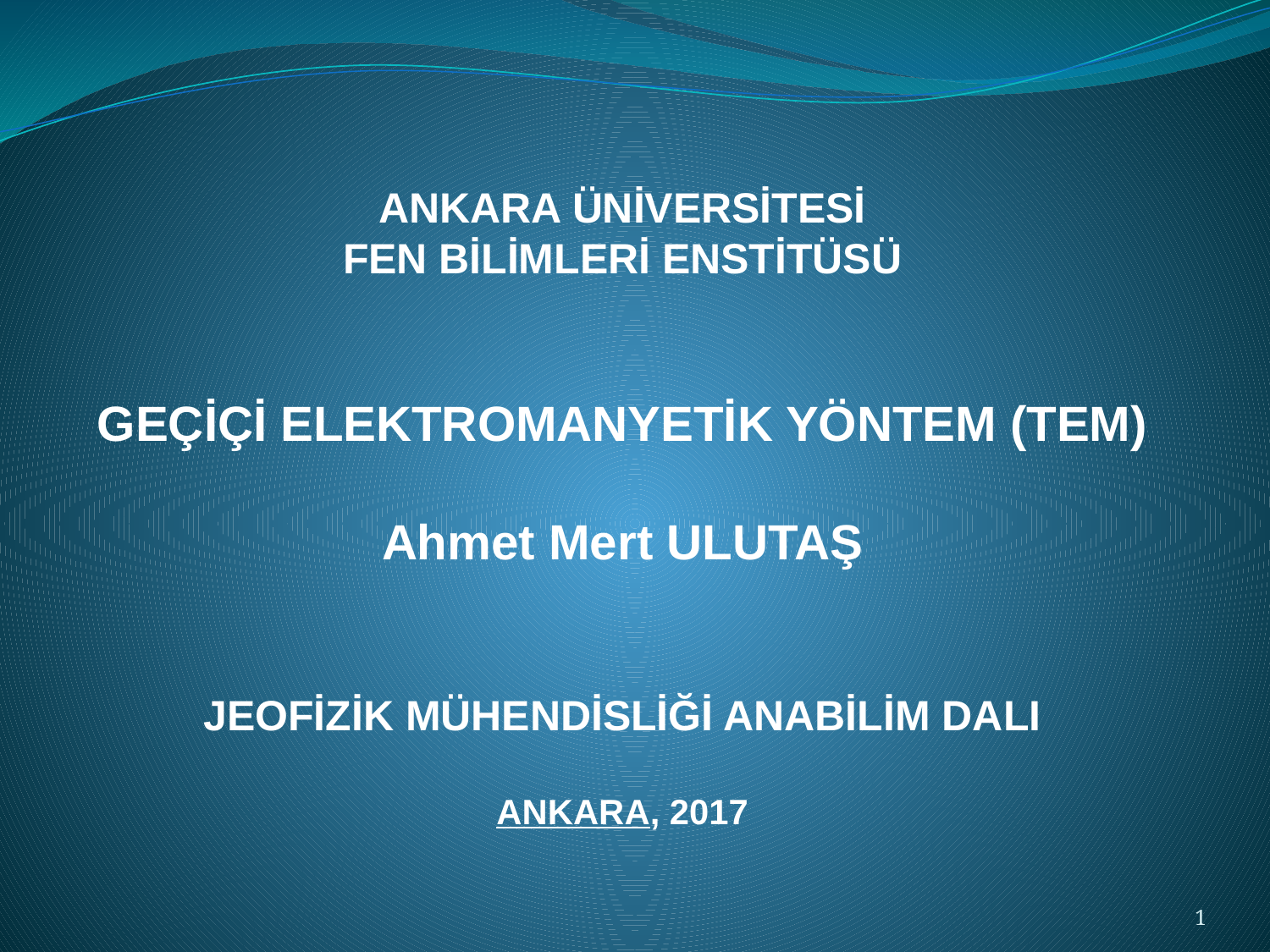

# ANKARA ÜNİVERSİTESİ
FEN BİLİMLERİ ENSTİTÜSÜ

GEÇİÇİ ELEKTROMANYETİK YÖNTEM (TEM)
Ahmet Mert ULUTAŞ

JEOFİZİK MÜHENDİSLİĞİ ANABİLİM DALI

ANKARA, 2017
1